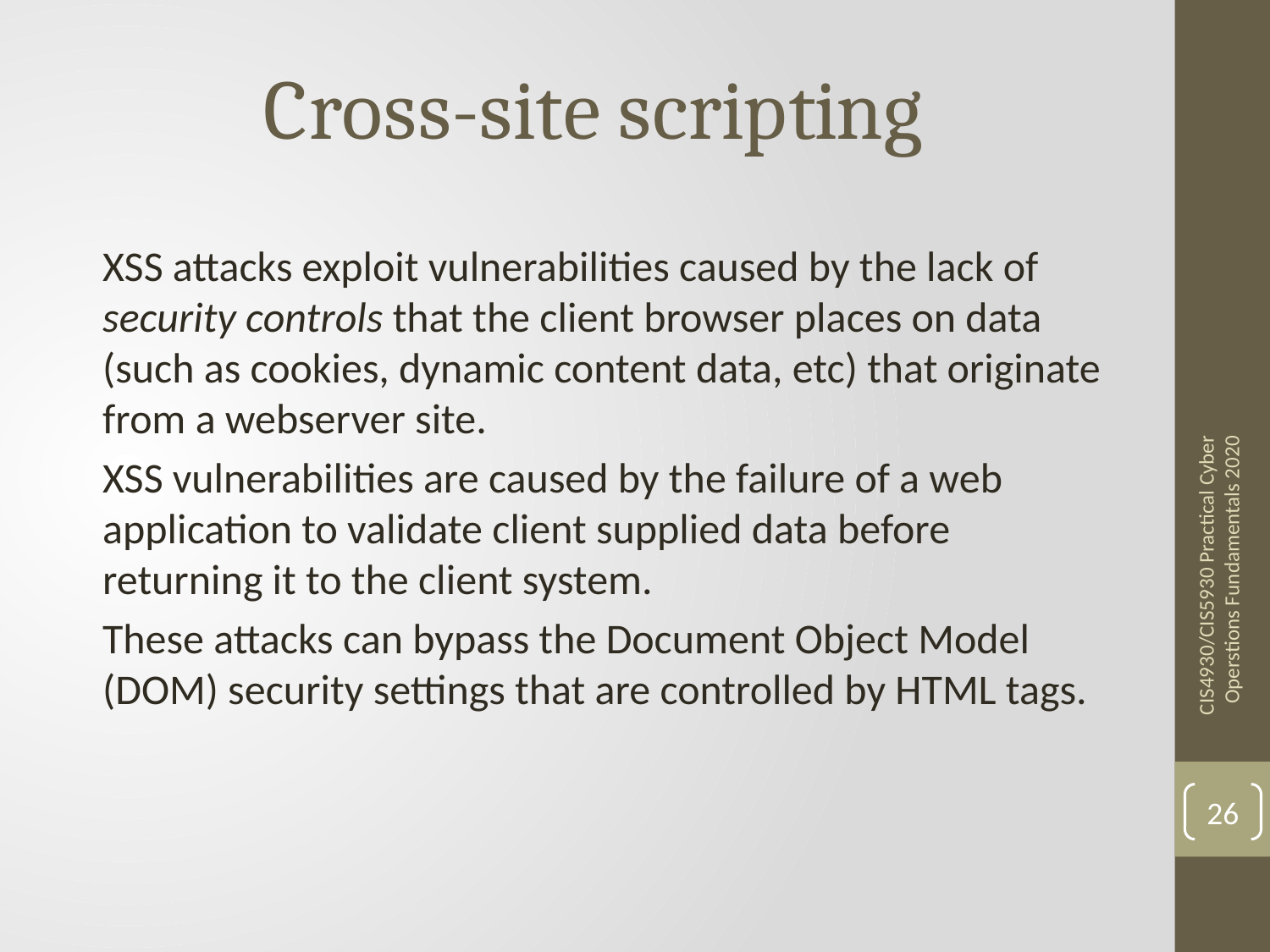

# Cross-site scripting
XSS attacks exploit vulnerabilities caused by the lack of security controls that the client browser places on data (such as cookies, dynamic content data, etc) that originate from a webserver site.
XSS vulnerabilities are caused by the failure of a web application to validate client supplied data before returning it to the client system.
These attacks can bypass the Document Object Model (DOM) security settings that are controlled by HTML tags.

CIS4930/CIS5930 Practical Cyber Operstions Fundamentals 2020
26